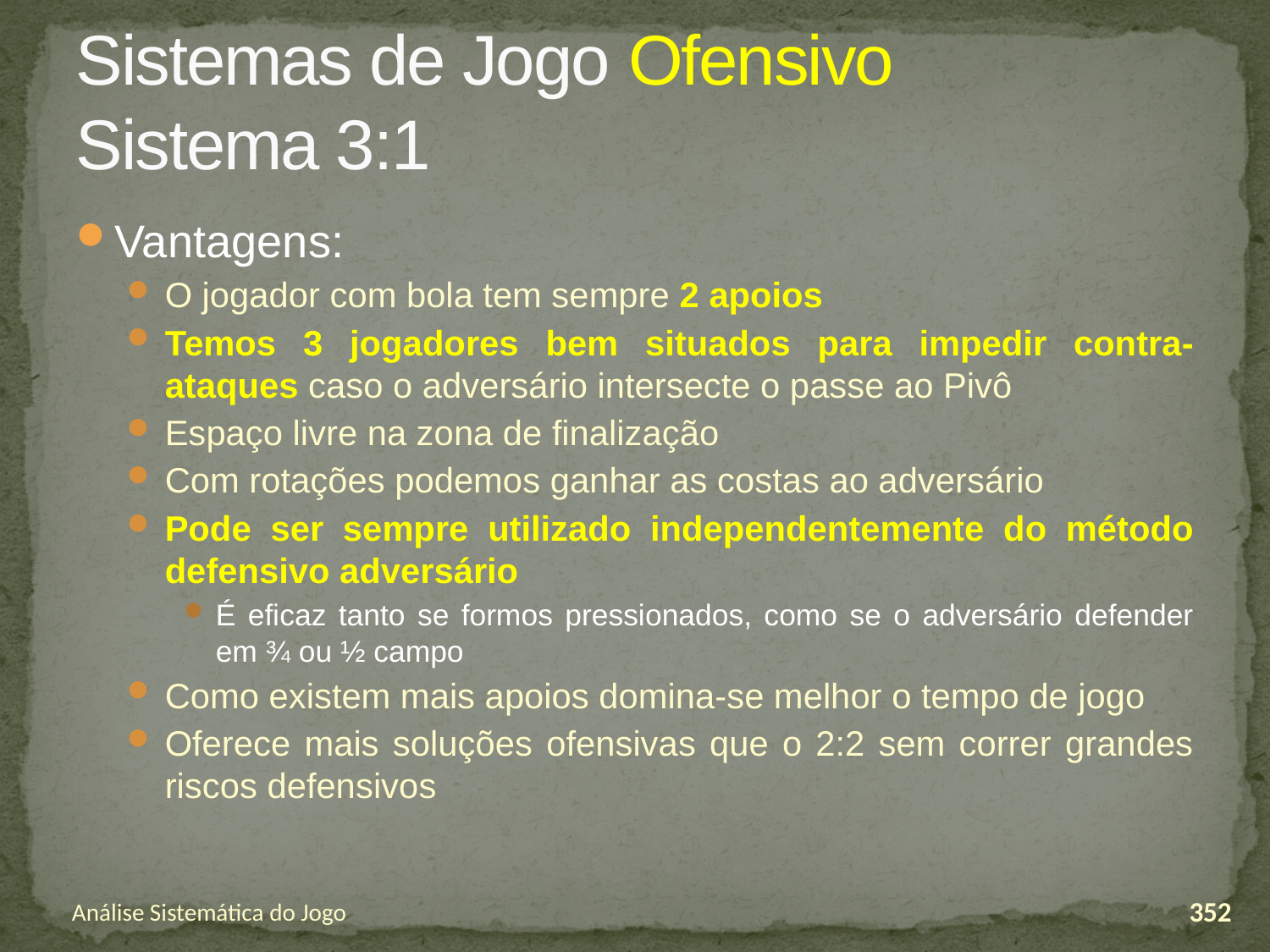

# Sistemas de Jogo Ofensivo Sistema 3:1
Vantagens:
O jogador com bola tem sempre 2 apoios
Temos 3 jogadores bem situados para impedir contra-ataques caso o adversário intersecte o passe ao Pivô
Espaço livre na zona de finalização
Com rotações podemos ganhar as costas ao adversário
Pode ser sempre utilizado independentemente do método defensivo adversário
É eficaz tanto se formos pressionados, como se o adversário defender em ¾ ou ½ campo
Como existem mais apoios domina-se melhor o tempo de jogo
Oferece mais soluções ofensivas que o 2:2 sem correr grandes riscos defensivos
Análise Sistemática do Jogo
352